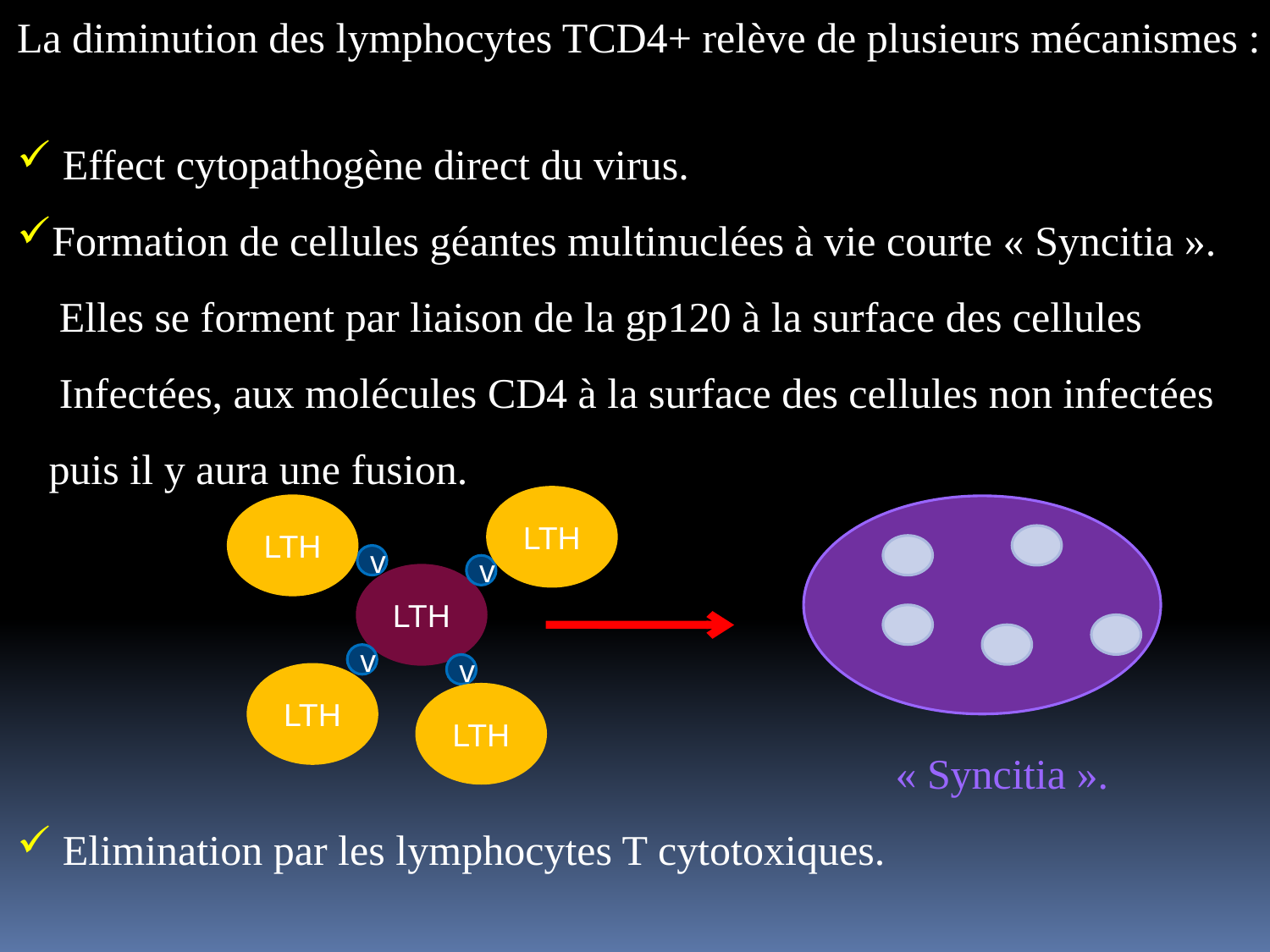

La diminution des lymphocytes TCD4+ relève de plusieurs mécanismes :

 Effect cytopathogène direct du virus.
Formation de cellules géantes multinuclées à vie courte « Syncitia ».
    Elles se forment par liaison de la gp120 à la surface des cellules
    Infectées, aux molécules CD4 à la surface des cellules non infectées
   puis il y aura une fusion.

                                                                                   « Syncitia ».
 Elimination par les lymphocytes T cytotoxiques.

LTH
LTH

v
v
LTH

v
v
LTH
LTH